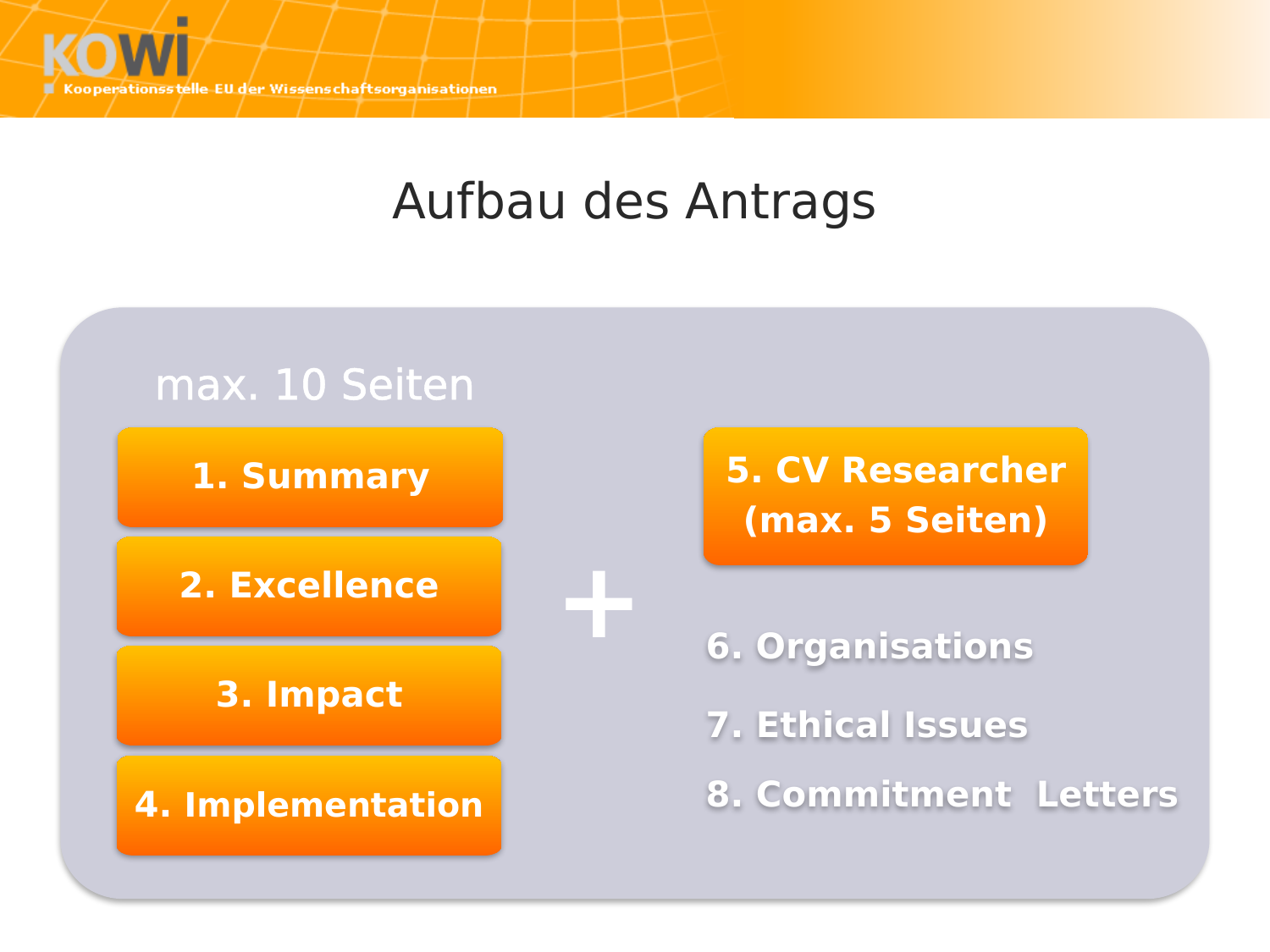

# Aufbau des Antrags
      max. 10 Seiten
1. Summary
2. Excellence
3. Impact
4. Implementation
5. CV Researcher
(max. 5 Seiten)
+
6. Organisations
7. Ethical Issues
8. Commitment  Letters